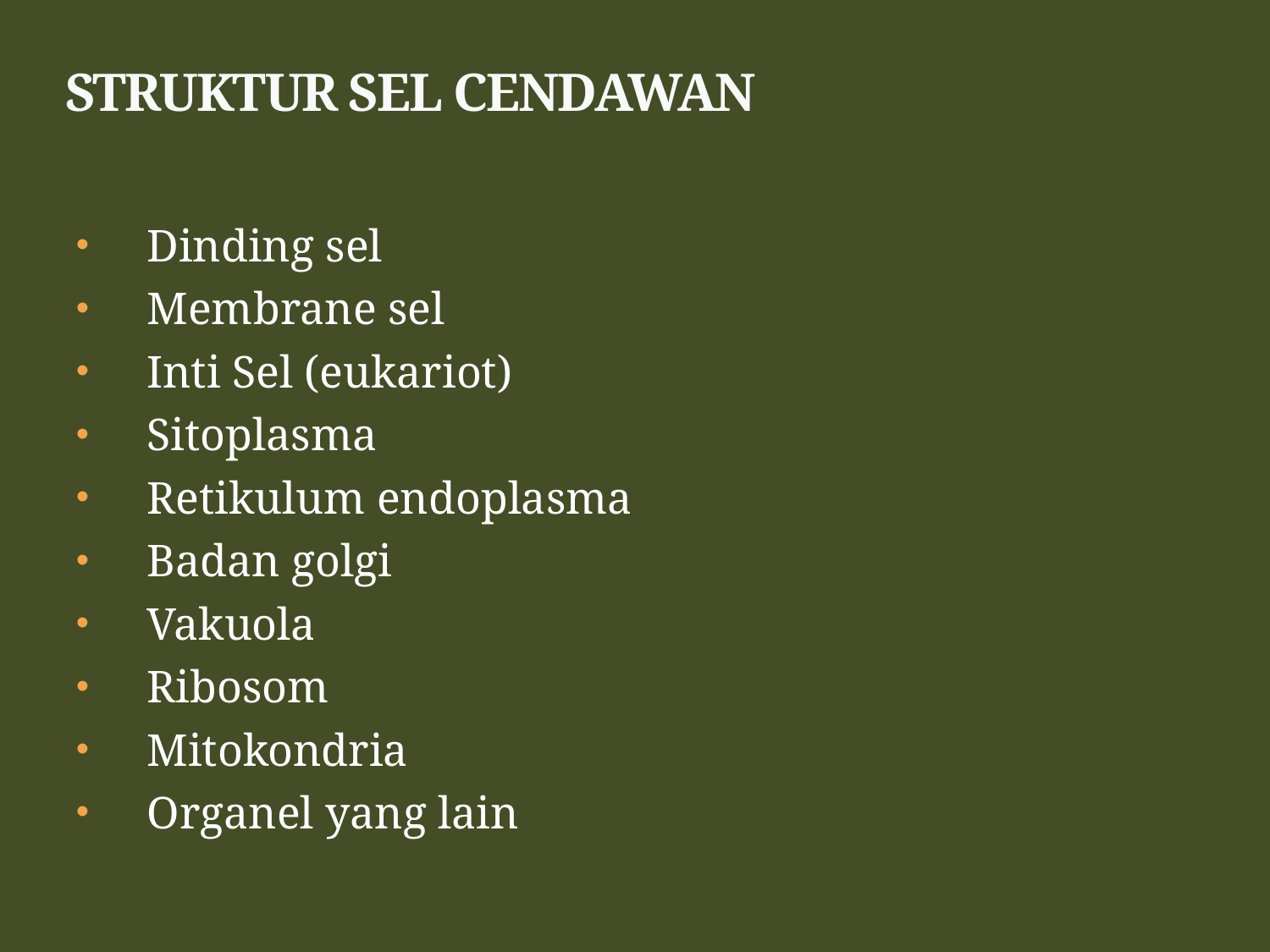

# STRUKTUR SEL CENDAWAN
   Dinding sel
   Membrane sel
   Inti Sel (eukariot)
   Sitoplasma
   Retikulum endoplasma
   Badan golgi
   Vakuola
   Ribosom
   Mitokondria
   Organel yang lain